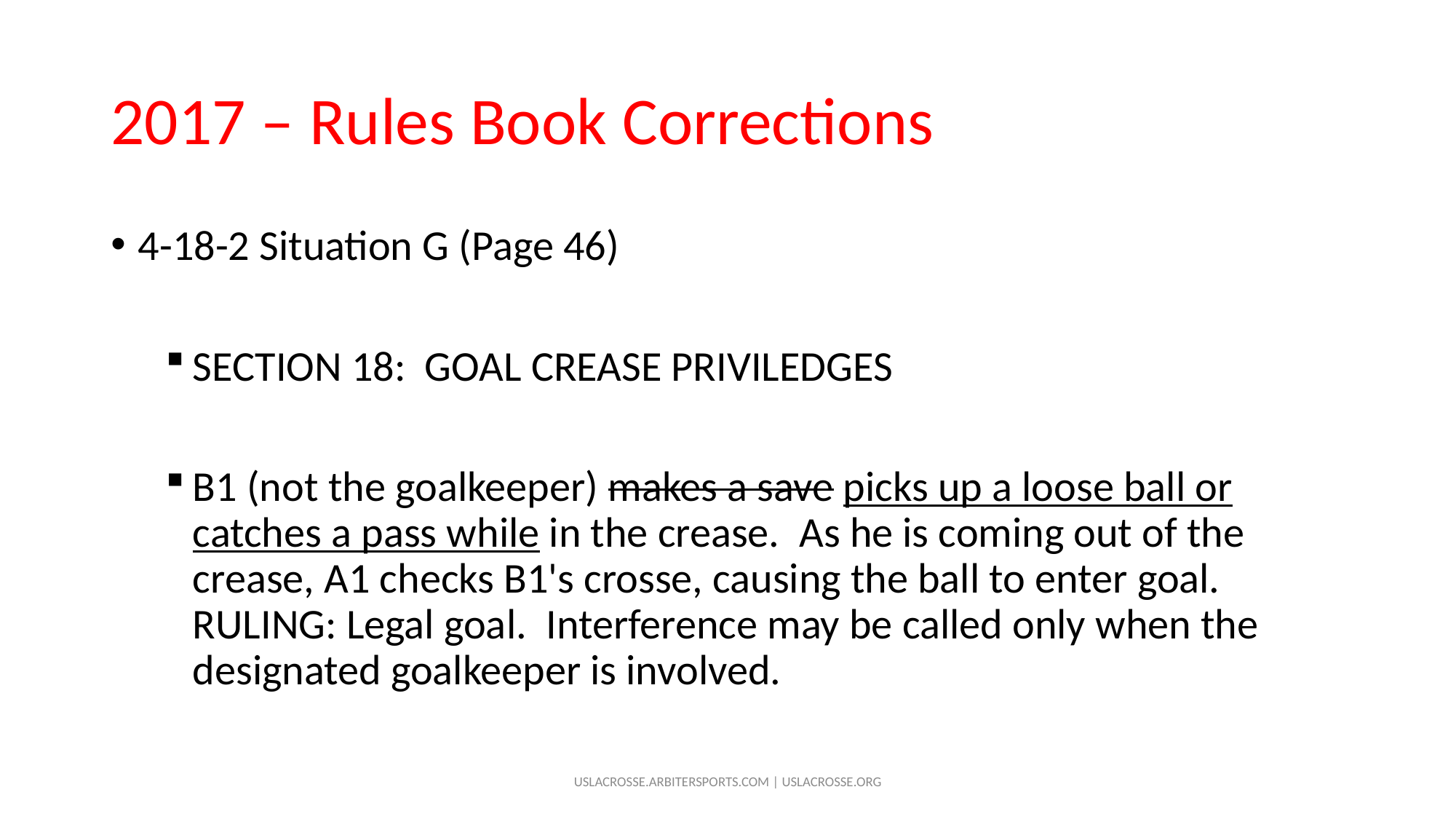

# 2017 – Rules Book Corrections
4-18-2 Situation G (Page 46)

SECTION 18:  GOAL CREASE PRIVILEDGES

B1 (not the goalkeeper) makes a save picks up a loose ball or catches a pass while in the crease.  As he is coming out of the crease, A1 checks B1's crosse, causing the ball to enter goal.  RULING: Legal goal.  Interference may be called only when the designated goalkeeper is involved.

USLACROSSE.ARBITERSPORTS.COM | USLACROSSE.ORG